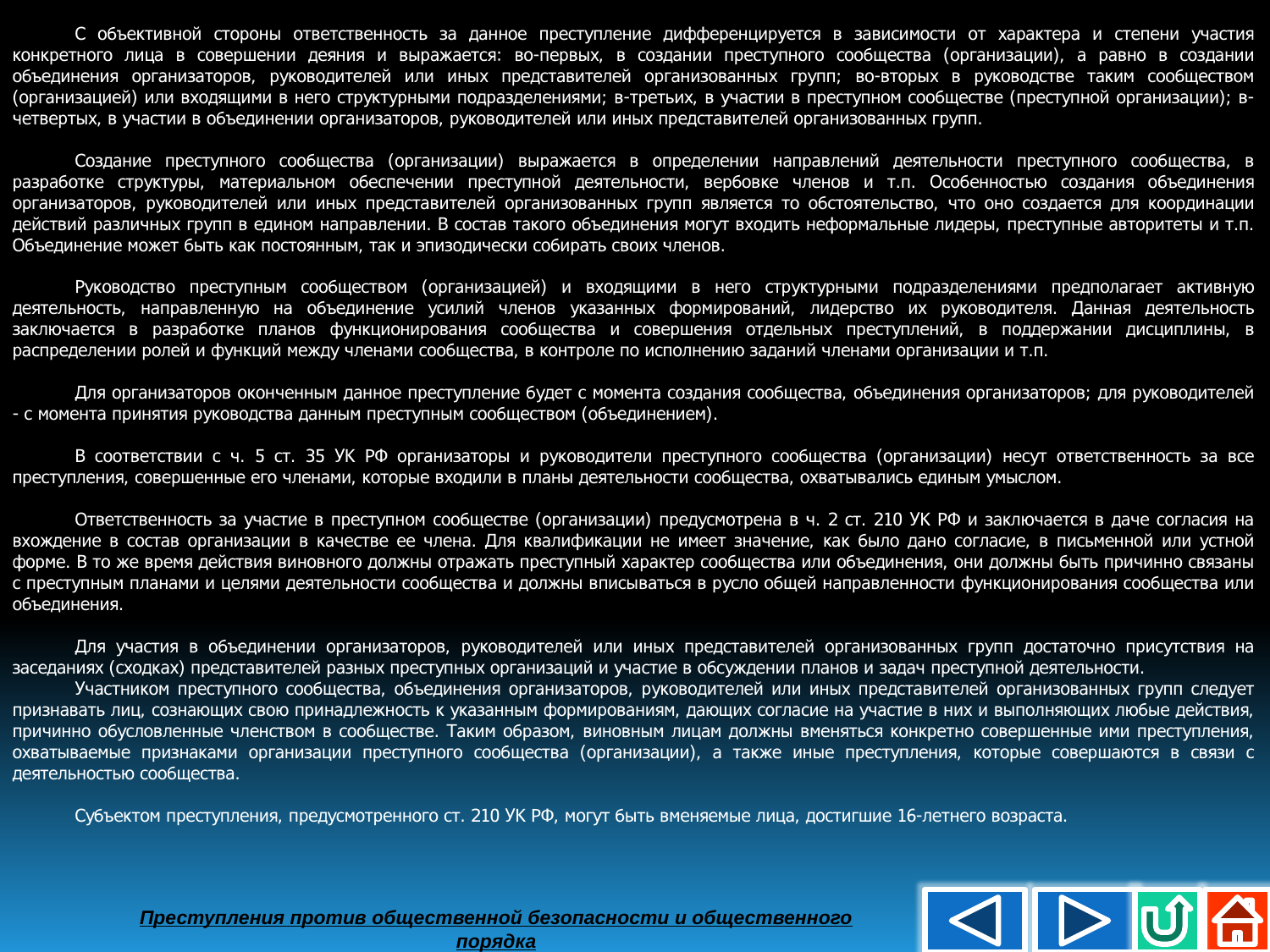

С объективной стороны ответственность за данное преступление дифференцируется в зависимости от характера и степени участия конкретного лица в совершении деяния и выражается: во-первых, в создании преступного сообщества (организации), а равно в создании объединения организаторов, руководителей или иных представителей организованных групп; во-вторых в руководстве таким сообществом (организацией) или входящими в него структурными подразделениями; в-третьих, в участии в преступном сообществе (преступной организации); в-четвертых, в участии в объединении организаторов, руководителей или иных представителей организованных групп.

Создание преступного сообщества (организации) выражается в определении направлений деятельности преступного сообщества, в разработке структуры, материальном обеспечении преступной деятельности, вербовке членов и т.п. Особенностью создания объединения организаторов, руководителей или иных представителей организованных групп является то обстоятельство, что оно создается для координации действий различных групп в едином направлении. В состав такого объединения могут входить неформальные лидеры, преступные авторитеты и т.п. Объединение может быть как постоянным, так и эпизодически собирать своих членов.

Руководство преступным сообществом (организацией) и входящими в него структурными подразделениями предполагает активную деятельность, направленную на объединение усилий членов указанных формирований, лидерство их руководителя. Данная деятельность заключается в разработке планов функционирования сообщества и совершения отдельных преступлений, в поддержании дисциплины, в распределении ролей и функций между членами сообщества, в контроле по исполнению заданий членами организации и т.п.

Для организаторов оконченным данное преступление будет с момента создания сообщества, объединения организаторов; для руководителей - с момента принятия руководства данным преступным сообществом (объединением).

В соответствии с ч. 5 ст. 35 УК РФ организаторы и руководители преступного сообщества (организации) несут ответственность за все преступления, совершенные его членами, которые входили в планы деятельности сообщества, охватывались единым умыслом.

Ответственность за участие в преступном сообществе (организации) предусмотрена в ч. 2 ст. 210 УК РФ и заключается в даче согласия на вхождение в состав организации в качестве ее члена. Для квалификации не имеет значение, как было дано согласие, в письменной или устной форме. В то же время действия виновного должны отражать преступный характер сообщества или объединения, они должны быть причинно связаны с преступным планами и целями деятельности сообщества и должны вписываться в русло общей направленности функционирования сообщества или объединения.

Для участия в объединении организаторов, руководителей или иных представителей организованных групп достаточно присутствия на заседаниях (сходках) представителей разных преступных организаций и участие в обсуждении планов и задач преступной деятельности.
Участником преступного сообщества, объединения организаторов, руководителей или иных представителей организованных групп следует признавать лиц, сознающих свою принадлежность к указанным формированиям, дающих согласие на участие в них и выполняющих любые действия, причинно обусловленные членством в сообществе. Таким образом, виновным лицам должны вменяться конкретно совершенные ими преступления, охватываемые признаками организации преступного сообщества (организации), а также иные преступления, которые совершаются в связи с деятельностью сообщества.

Субъектом преступления, предусмотренного ст. 210 УК РФ, могут быть вменяемые лица, достигшие 16-летнего возраста.

Преступления против общественной безопасности и общественного порядка